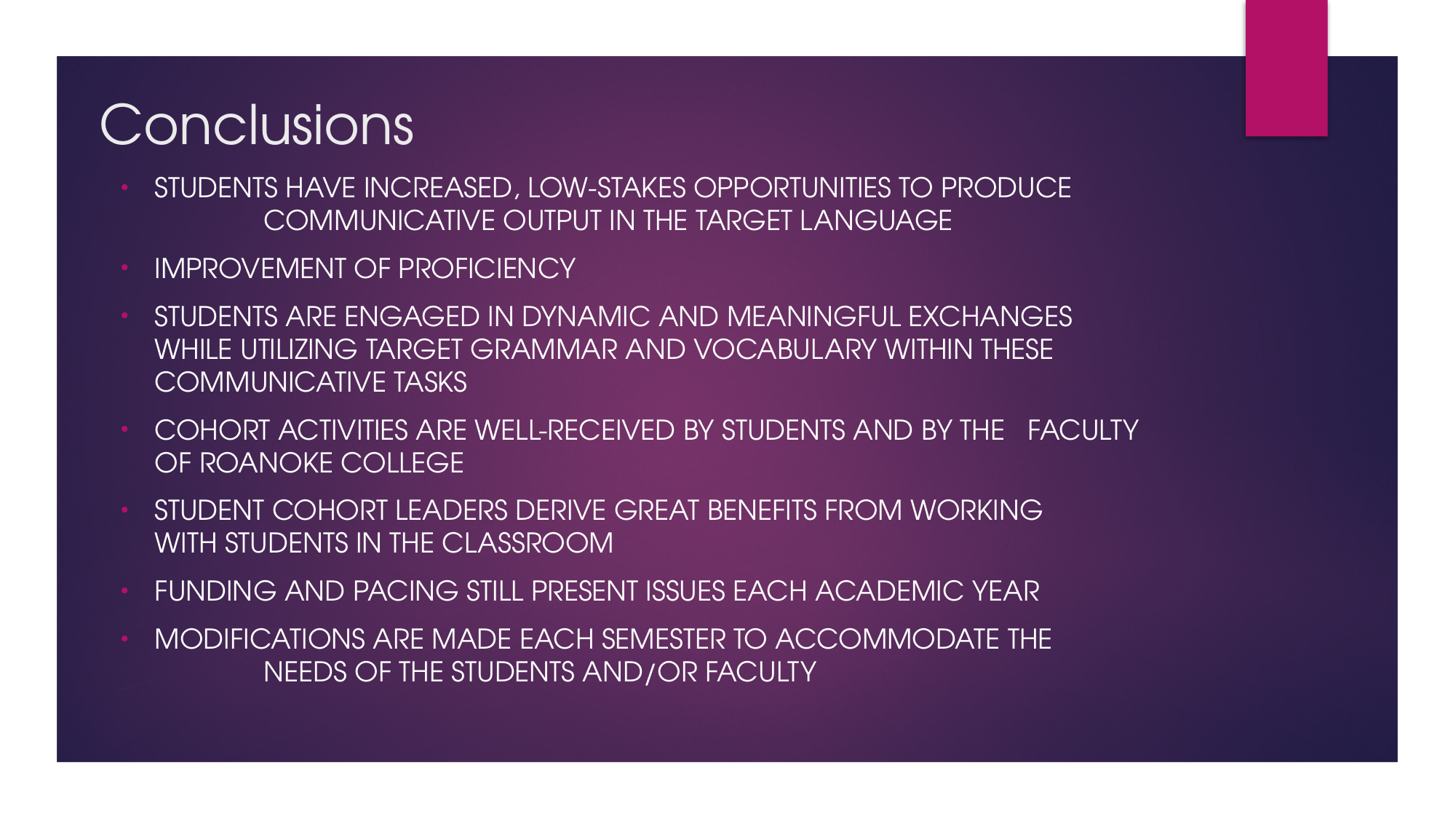

# Conclusions
Students have increased, low-stakes opportunities to produce 		communicative output in the target language
Improvement of proficiency
Students are engaged in dynamic and meaningful exchanges 	while utilizing target grammar and vocabulary within these 	communicative tasks
Cohort activities are well-received by students and by the 	faculty of Roanoke College
Student cohort leaders derive great benefits from working 	with students in the classroom
Funding and pacing still present issues each academic year
Modifications are made each semester to accommodate the 		needs of the students and/or faculty